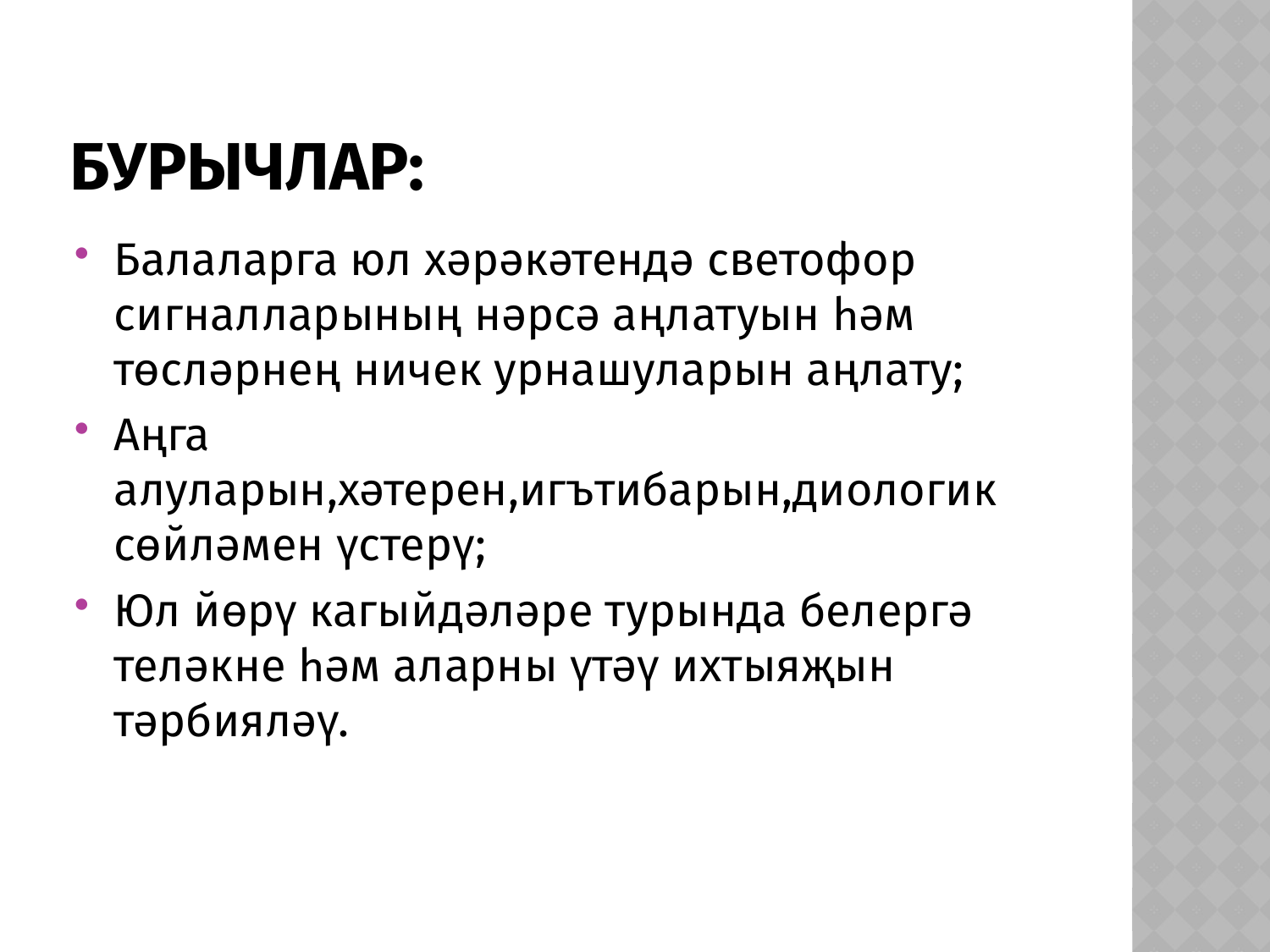

# Бурычлар:
Балаларга юл хәрәкәтендә светофор сигналларының нәрсә аңлатуын һәм төсләрнең ничек урнашуларын аңлату;
Аңга алуларын,хәтерен,игътибарын,диологик сөйләмен үстерү;
Юл йөрү кагыйдәләре турында белергә теләкне һәм аларны үтәү ихтыяҗын тәрбияләү.